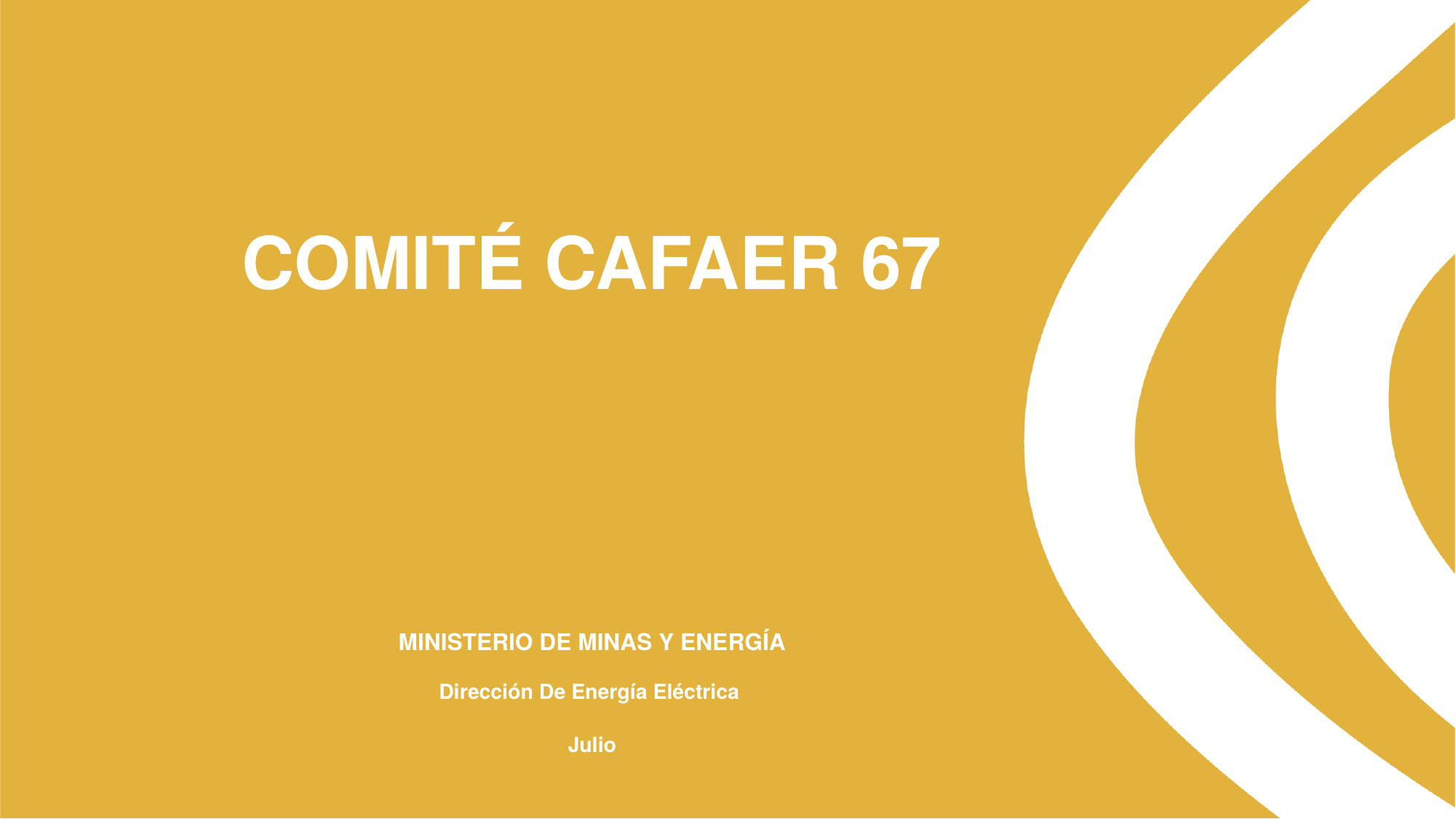

# COMITÉ CAFAER 67
MINISTERIO DE MINAS Y ENERGÍA

Dirección De Energía Eléctrica

Julio